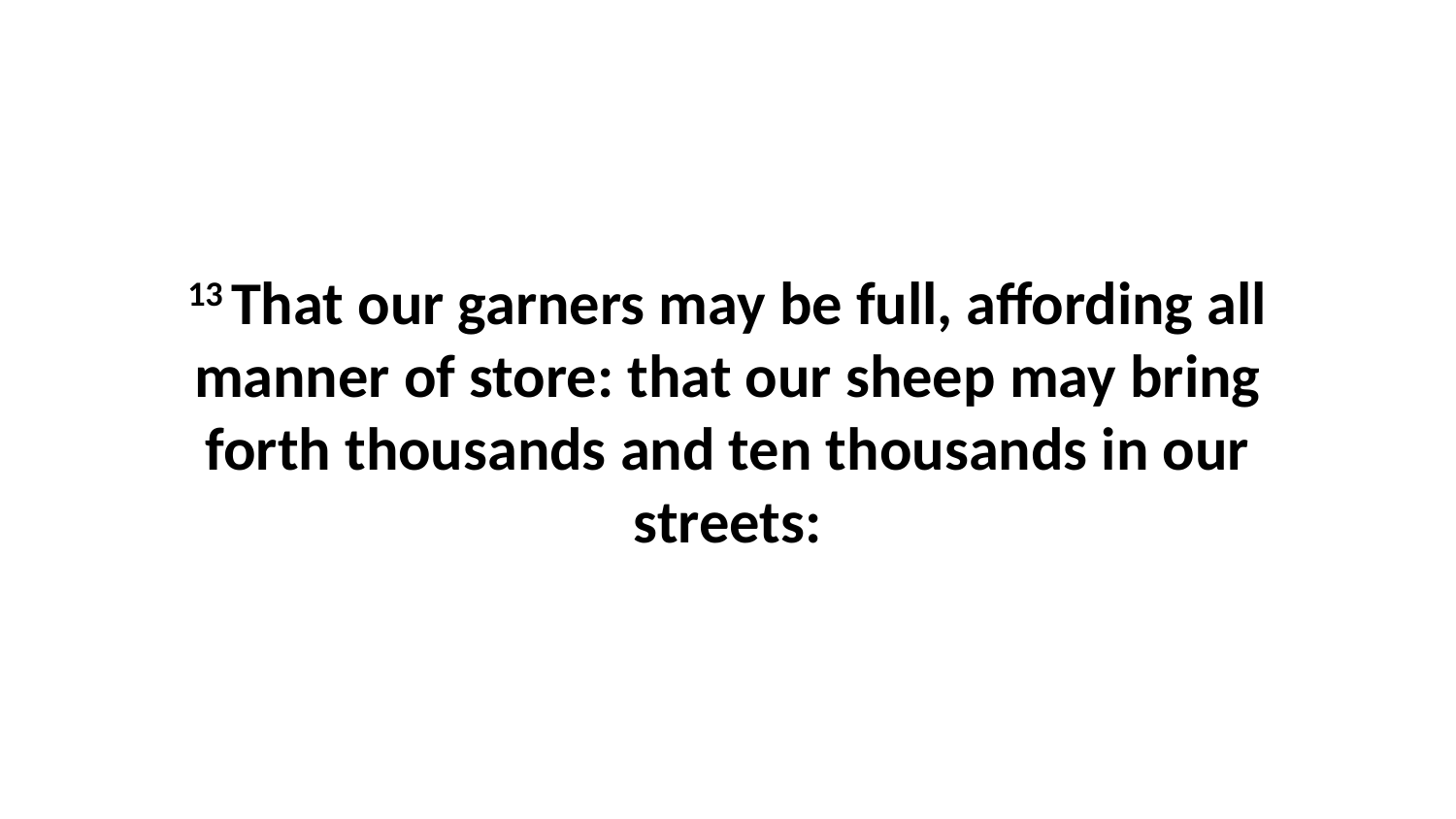

13 That our garners may be full, affording all manner of store: that our sheep may bring forth thousands and ten thousands in our streets: